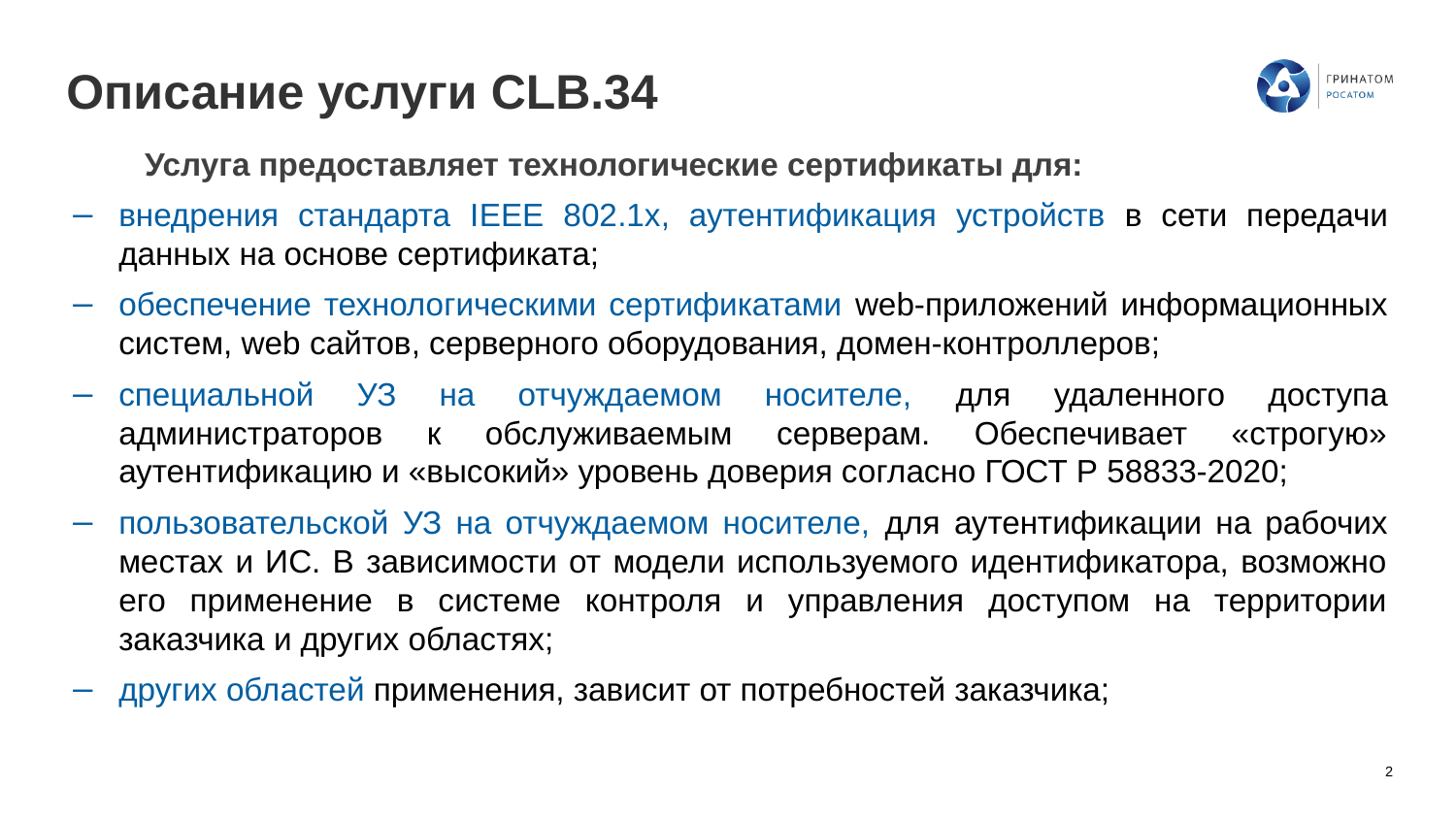

# Описание услуги CLB.34
Услуга предоставляет технологические сертификаты для:
внедрения стандарта IEEE 802.1x, аутентификация устройств в сети передачи данных на основе сертификата;
обеспечение технологическими сертификатами web-приложений информационных систем, web сайтов, серверного оборудования, домен-контроллеров;
специальной УЗ на отчуждаемом носителе, для удаленного доступа администраторов к обслуживаемым серверам. Обеспечивает «строгую» аутентификацию и «высокий» уровень доверия согласно ГОСТ Р 58833-2020;
пользовательской УЗ на отчуждаемом носителе, для аутентификации на рабочих местах и ИС. В зависимости от модели используемого идентификатора, возможно его применение в системе контроля и управления доступом на территории заказчика и других областях;
других областей применения, зависит от потребностей заказчика;